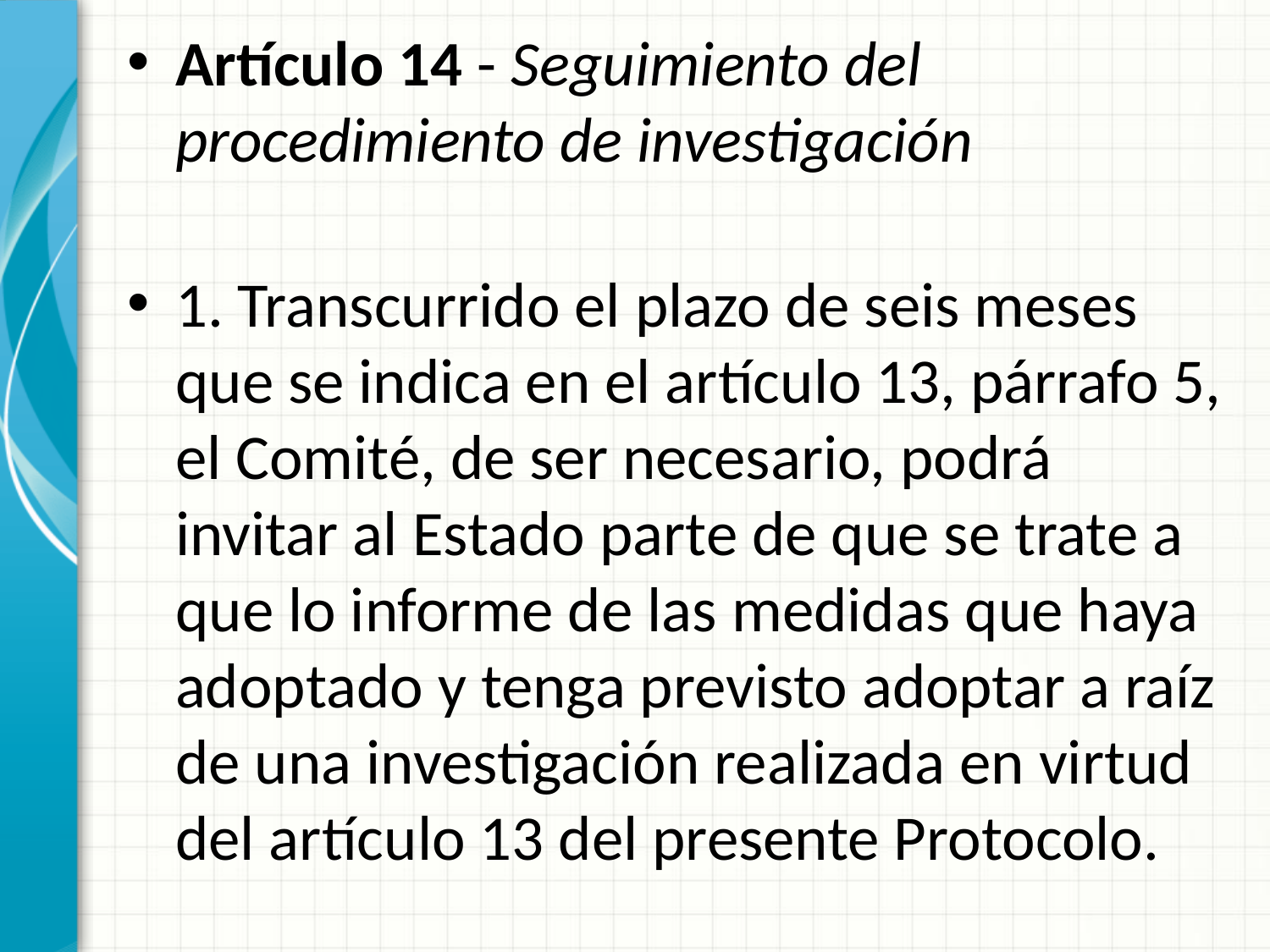

Artículo 14 - Seguimiento del procedimiento de investigación
1. Transcurrido el plazo de seis meses que se indica en el artículo 13, párrafo 5, el Comité, de ser necesario, podrá invitar al Estado parte de que se trate a que lo informe de las medidas que haya adoptado y tenga previsto adoptar a raíz de una investigación realizada en virtud del artículo 13 del presente Protocolo.